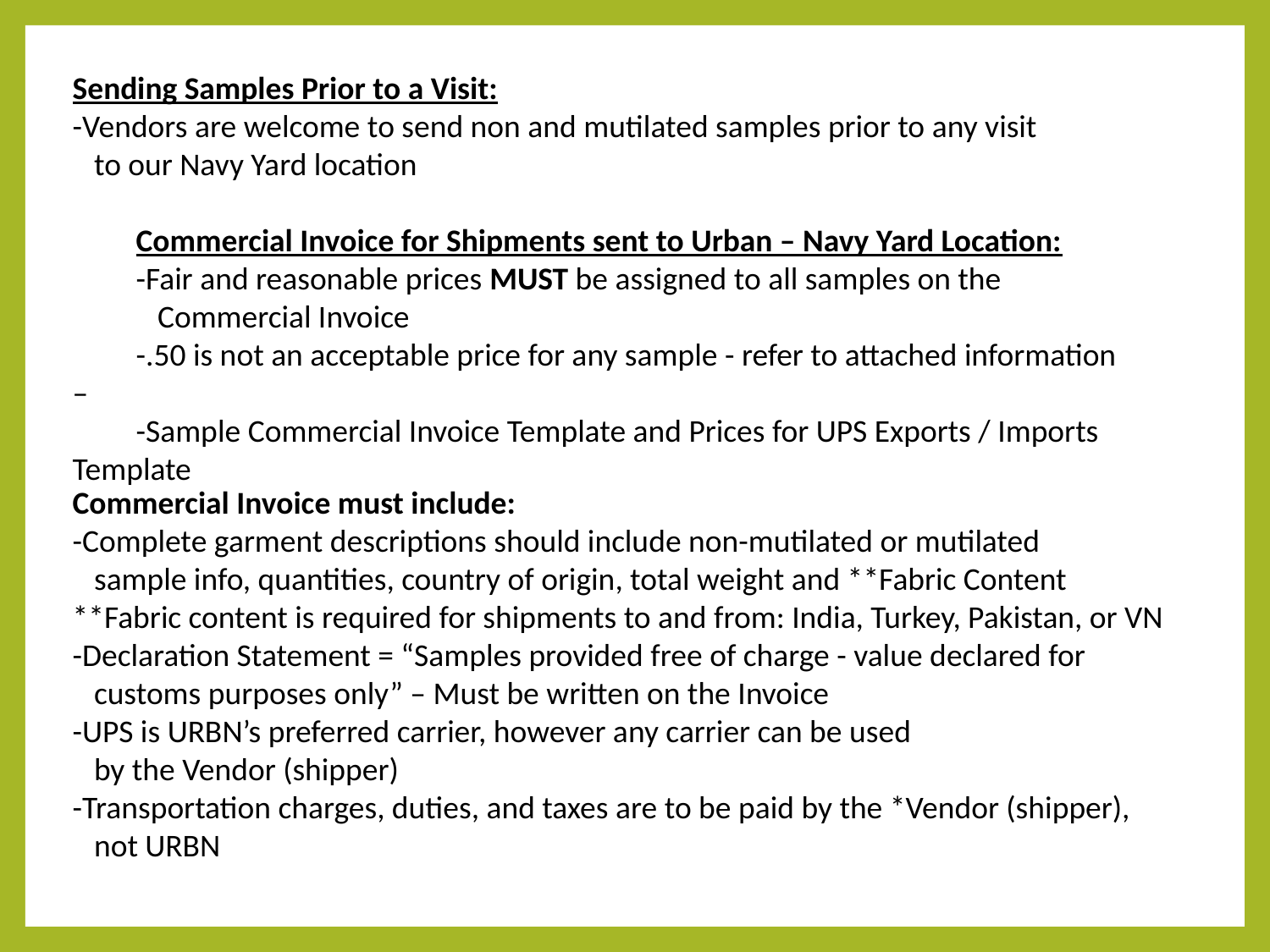

Sending Samples Prior to a Visit:
-Vendors are welcome to send non and mutilated samples prior to any visit
   to our Navy Yard location

Commercial Invoice for Shipments sent to Urban – Navy Yard Location:
-Fair and reasonable prices MUST be assigned to all samples on the
   Commercial Invoice
-.50 is not an acceptable price for any sample - refer to attached information –
-Sample Commercial Invoice Template and Prices for UPS Exports / Imports Template

Commercial Invoice must include:
-Complete garment descriptions should include non-mutilated or mutilated
   sample info, quantities, country of origin, total weight and **Fabric Content
**Fabric content is required for shipments to and from: India, Turkey, Pakistan, or VN
-Declaration Statement = “Samples provided free of charge - value declared for
   customs purposes only” – Must be written on the Invoice
-UPS is URBN’s preferred carrier, however any carrier can be used
   by the Vendor (shipper)
-Transportation charges, duties, and taxes are to be paid by the *Vendor (shipper),
   not URBN